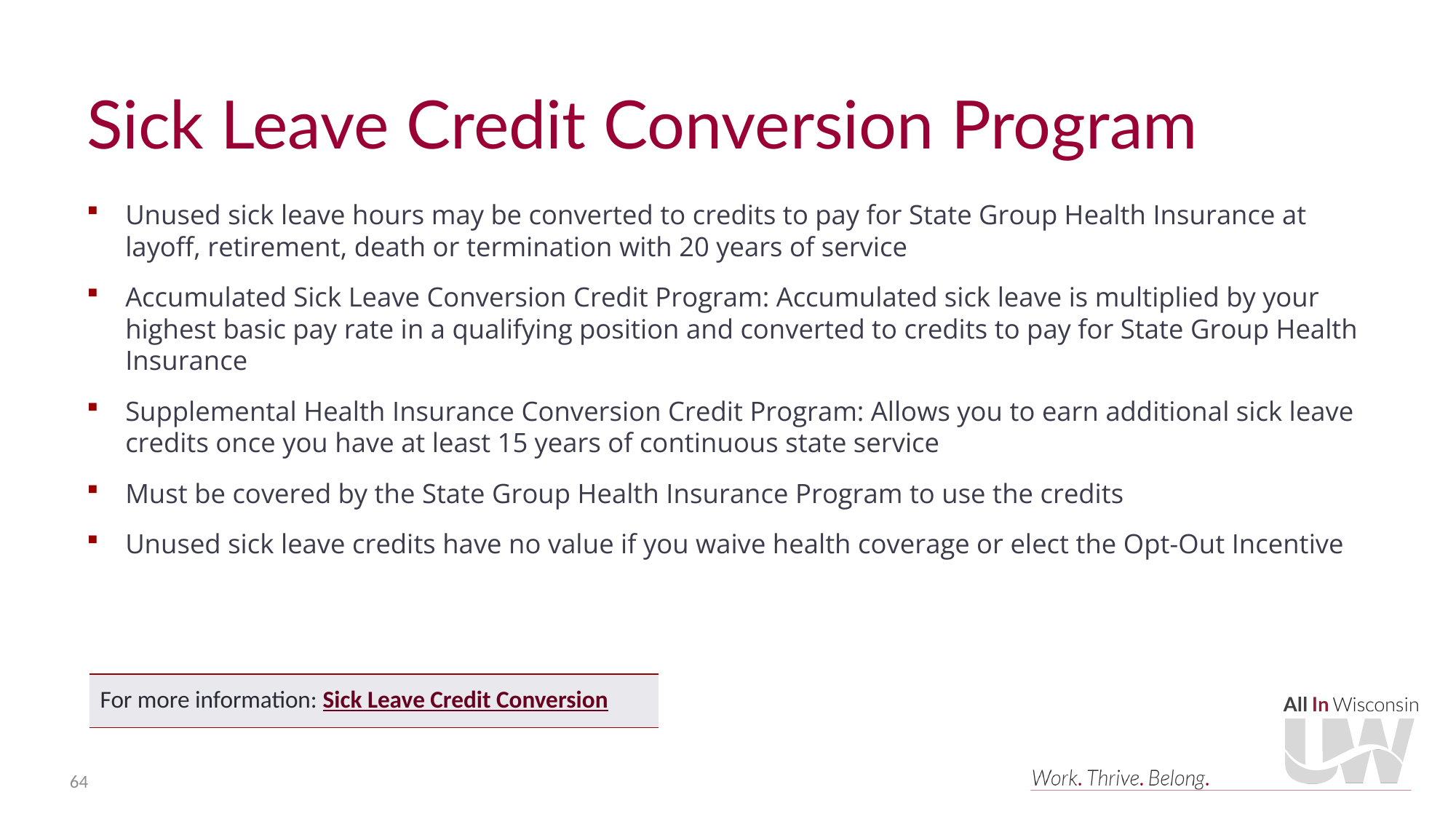

# Sick Leave Credit Conversion Program
Unused sick leave hours may be converted to credits to pay for State Group Health Insurance at layoff, retirement, death or termination with 20 years of service
Accumulated Sick Leave Conversion Credit Program: Accumulated sick leave is multiplied by your highest basic pay rate in a qualifying position and converted to credits to pay for State Group Health Insurance
Supplemental Health Insurance Conversion Credit Program: Allows you to earn additional sick leave credits once you have at least 15 years of continuous state service
Must be covered by the State Group Health Insurance Program to use the credits
Unused sick leave credits have no value if you waive health coverage or elect the Opt-Out Incentive
| For more information: Sick Leave Credit Conversion |
| --- |
64